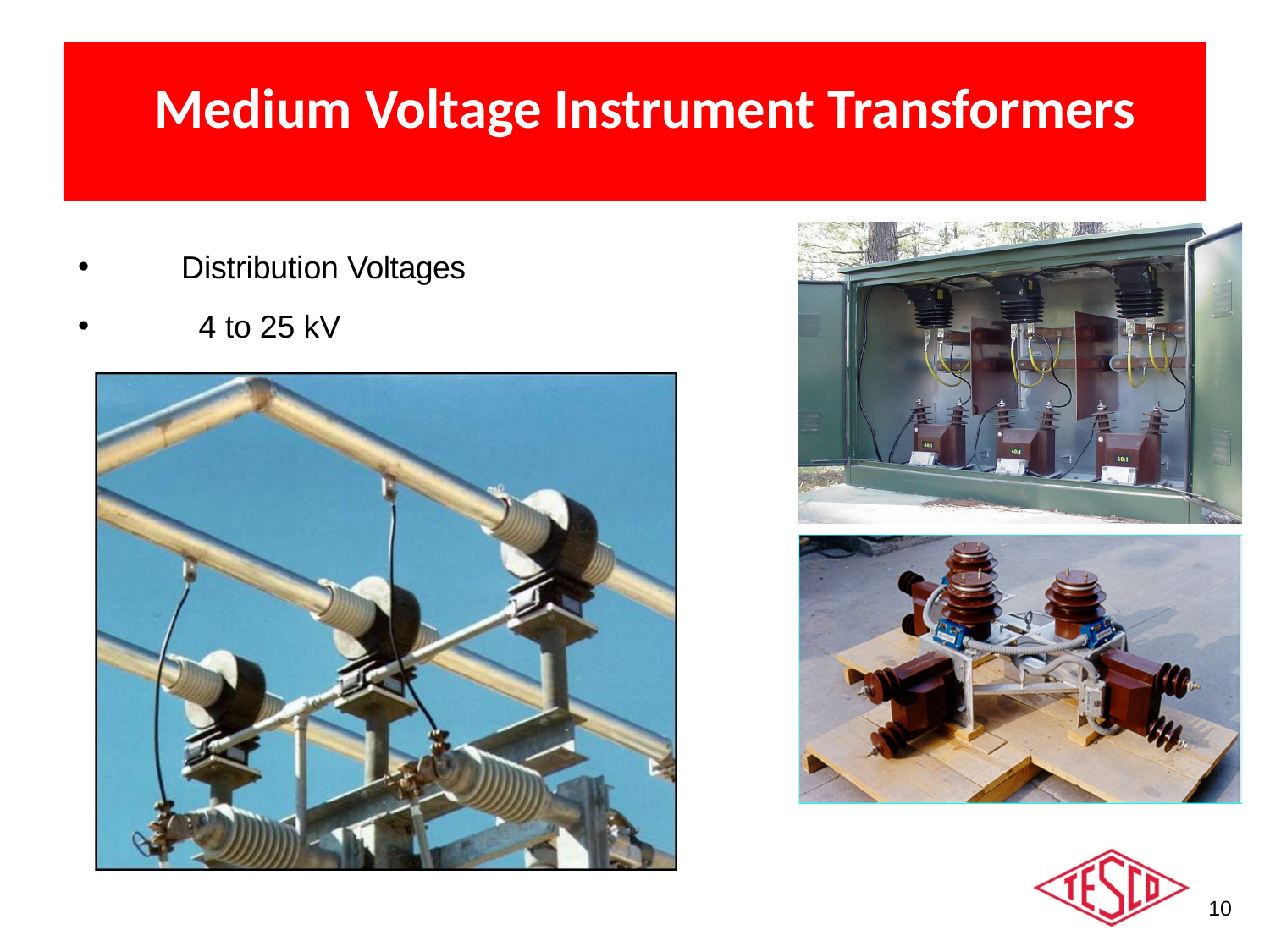

# Medium Voltage Instrument Transformers
Distribution Voltages
  4 to 25 kV

10